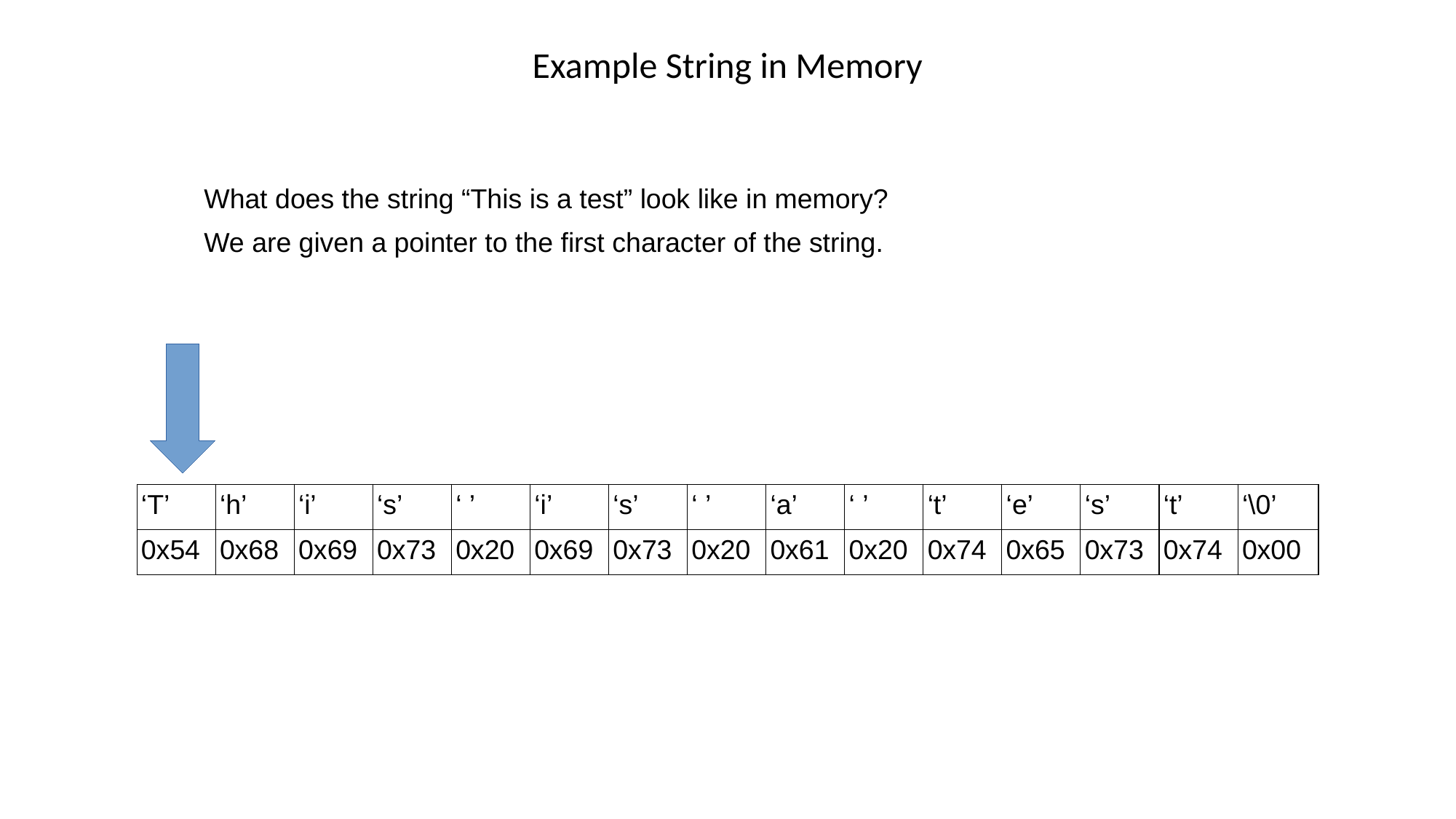

# Example String in Memory
What does the string “This is a test” look like in memory?
We are given a pointer to the first character of the string.

| ‘T’ | ‘h’ | ‘i’ | ‘s’ | ‘ ’ | ‘i’ | ‘s’ | ‘ ’ | ‘a’ | ‘ ’ | ‘t’ | ‘e’ | ‘s’ | ‘t’ | ‘\0’ |
| --- | --- | --- | --- | --- | --- | --- | --- | --- | --- | --- | --- | --- | --- | --- |
| 0x54 | 0x68 | 0x69 | 0x73 | 0x20 | 0x69 | 0x73 | 0x20 | 0x61 | 0x20 | 0x74 | 0x65 | 0x73 | 0x74 | 0x00 |